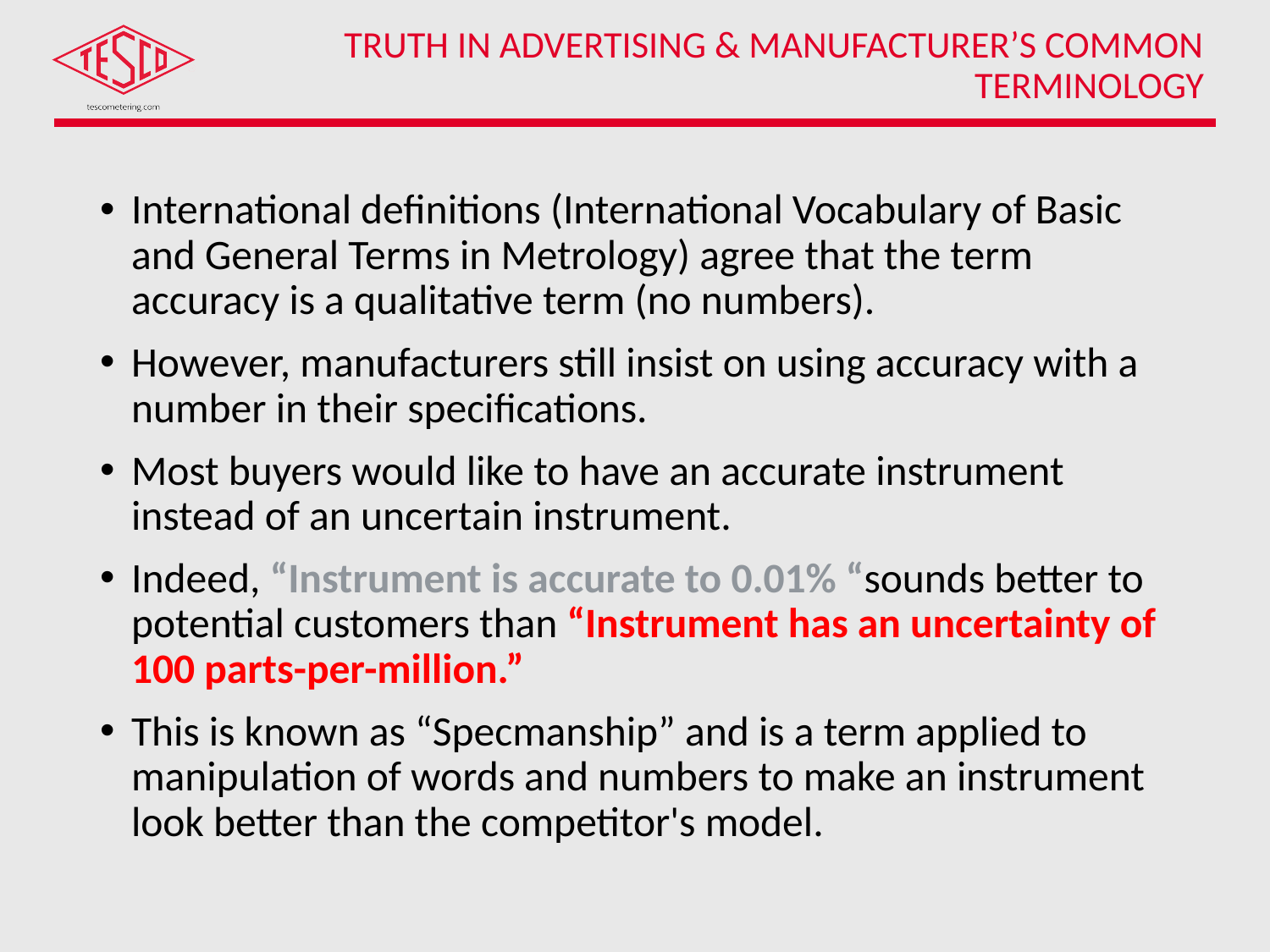

# Truth in Advertising & Manufacturer’s Common Terminology
International definitions (International Vocabulary of Basic and General Terms in Metrology) agree that the term accuracy is a qualitative term (no numbers).
However, manufacturers still insist on using accuracy with a number in their specifications.
Most buyers would like to have an accurate instrument instead of an uncertain instrument.
Indeed, “Instrument is accurate to 0.01% “sounds better to potential customers than “Instrument has an uncertainty of 100 parts-per-million.”
This is known as “Specmanship” and is a term applied to manipulation of words and numbers to make an instrument look better than the competitor's model.